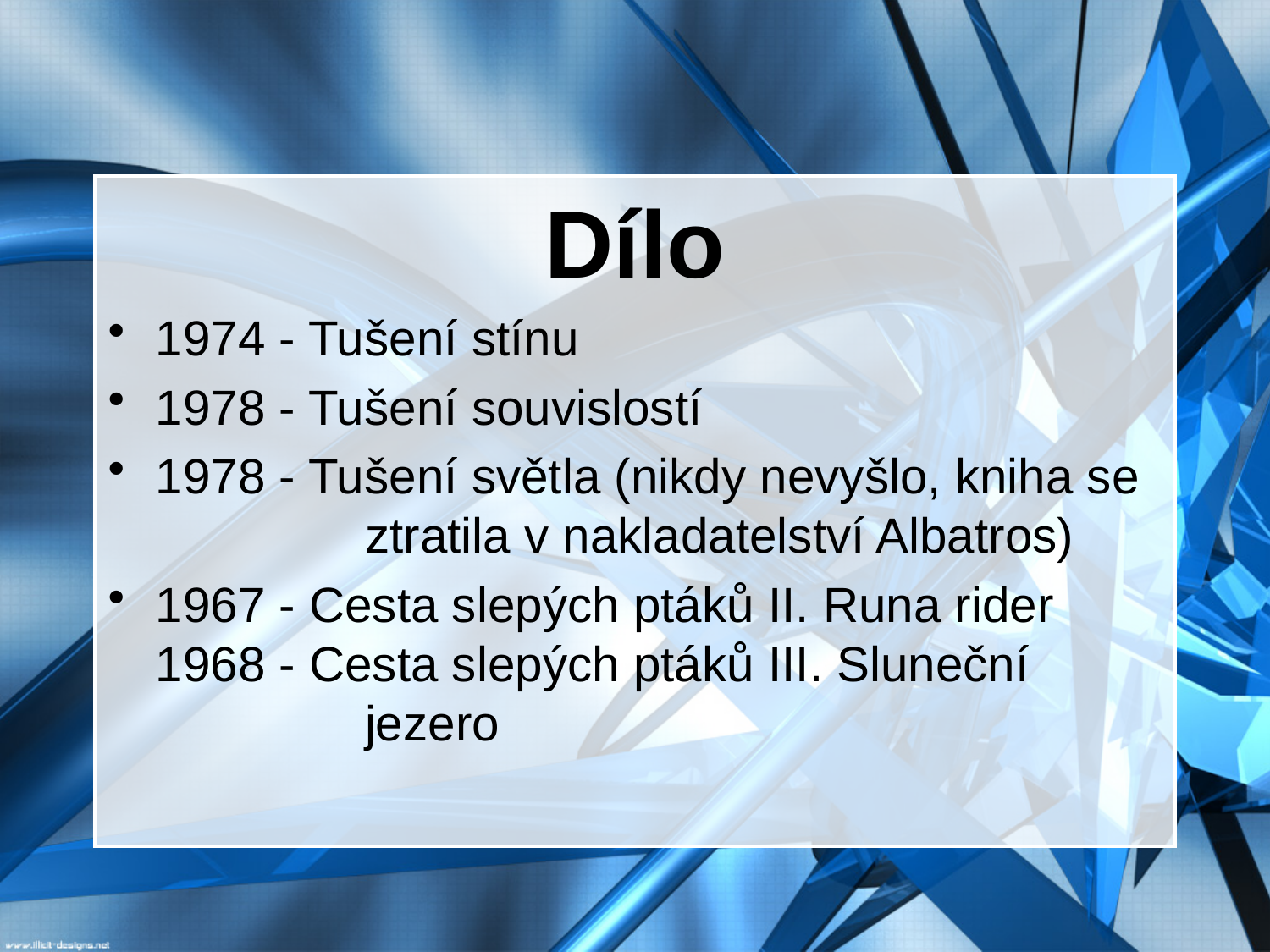

Dílo
1974 - Tušení stínu
1978 - Tušení souvislostí
1978 - Tušení světla (nikdy nevyšlo, kniha se 	      ztratila v nakladatelství Albatros)
1967 - Cesta slepých ptáků II. Runa rider 1968 - Cesta slepých ptáků III. Sluneční 		      jezero